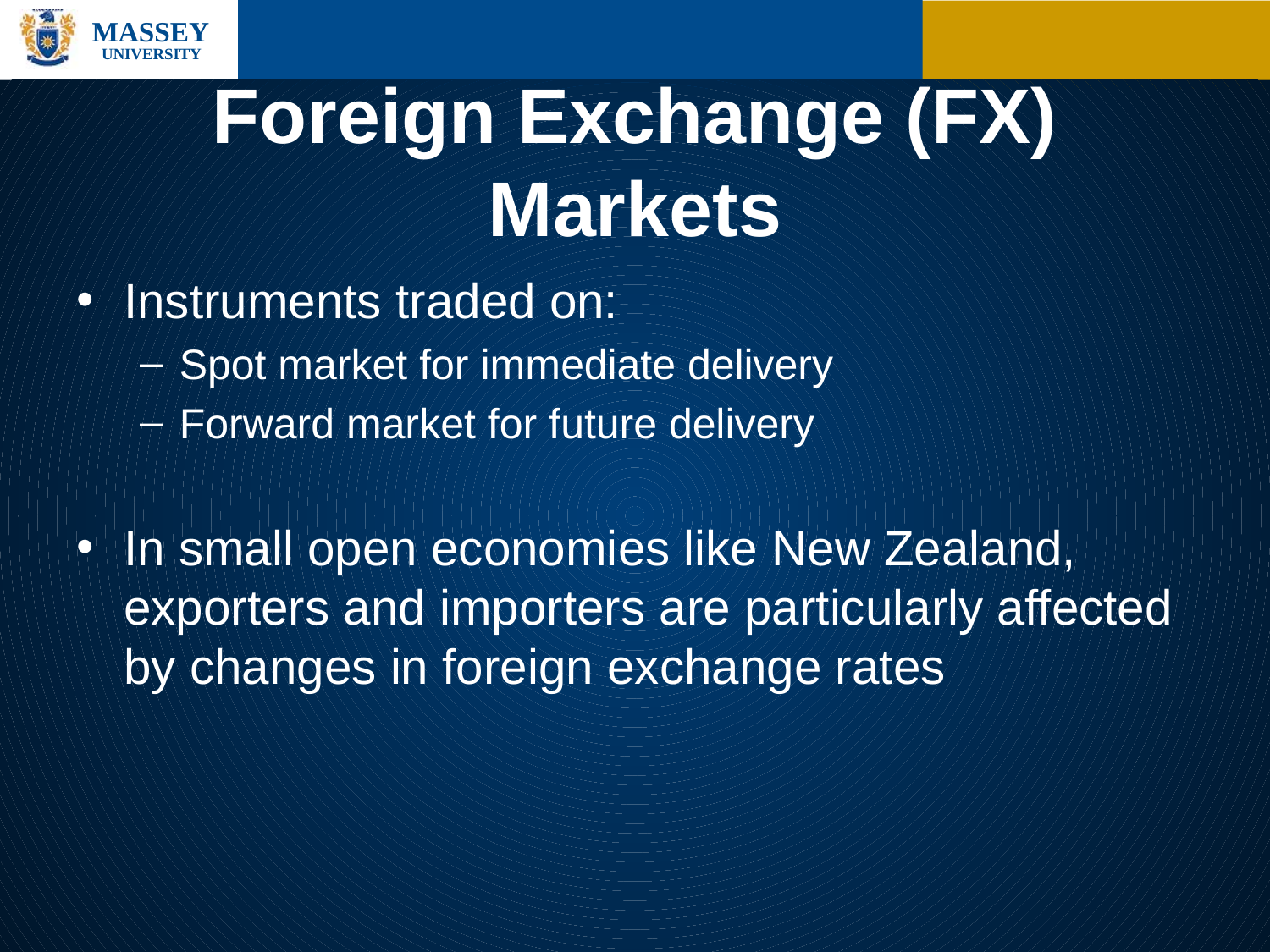

# Foreign Exchange (FX) Markets
Instruments traded on:
Spot market for immediate delivery
Forward market for future delivery

In small open economies like New Zealand, exporters and importers are particularly affected by changes in foreign exchange rates